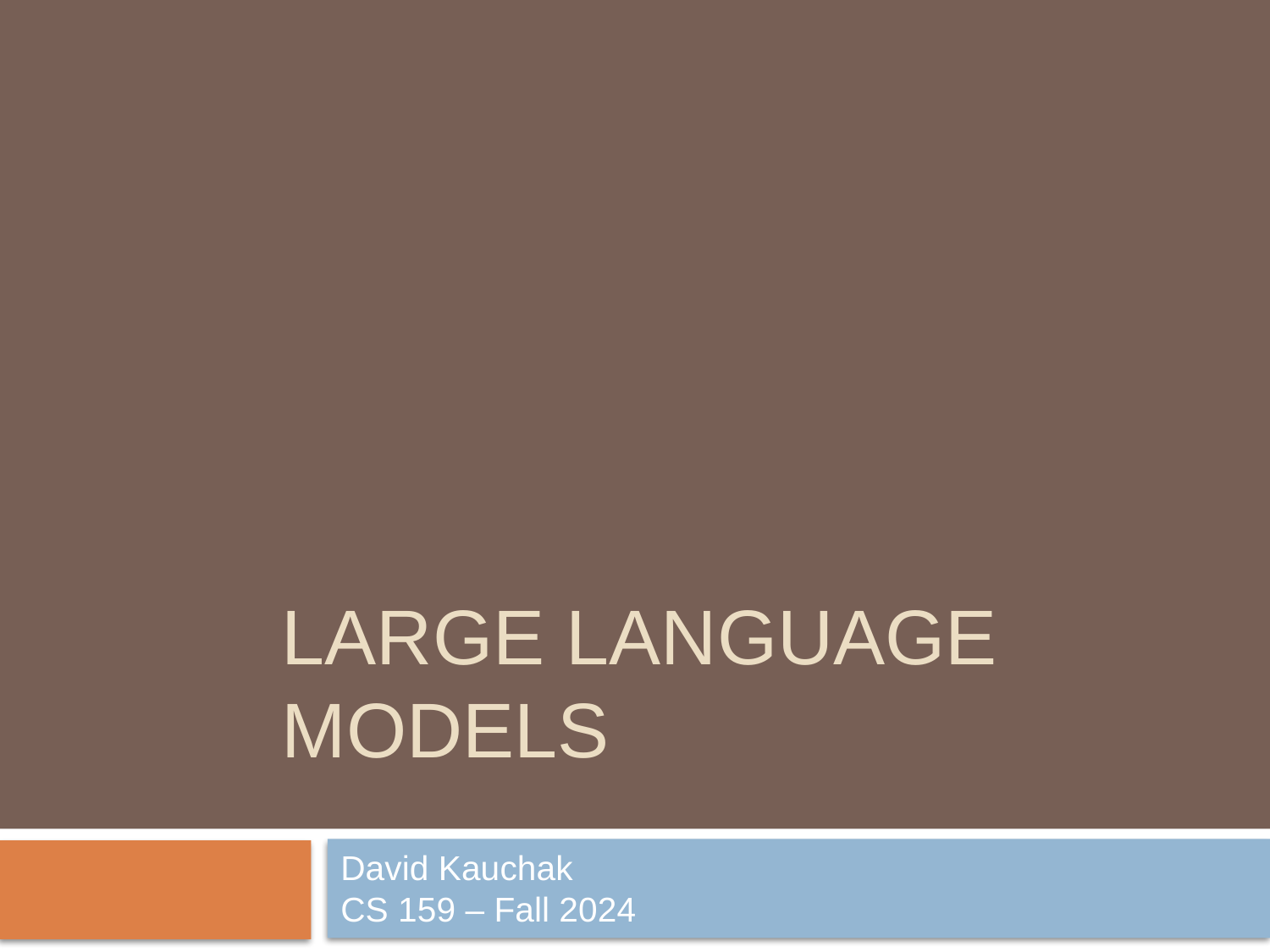

# large language models
David Kauchak
CS 159 – Fall 2024